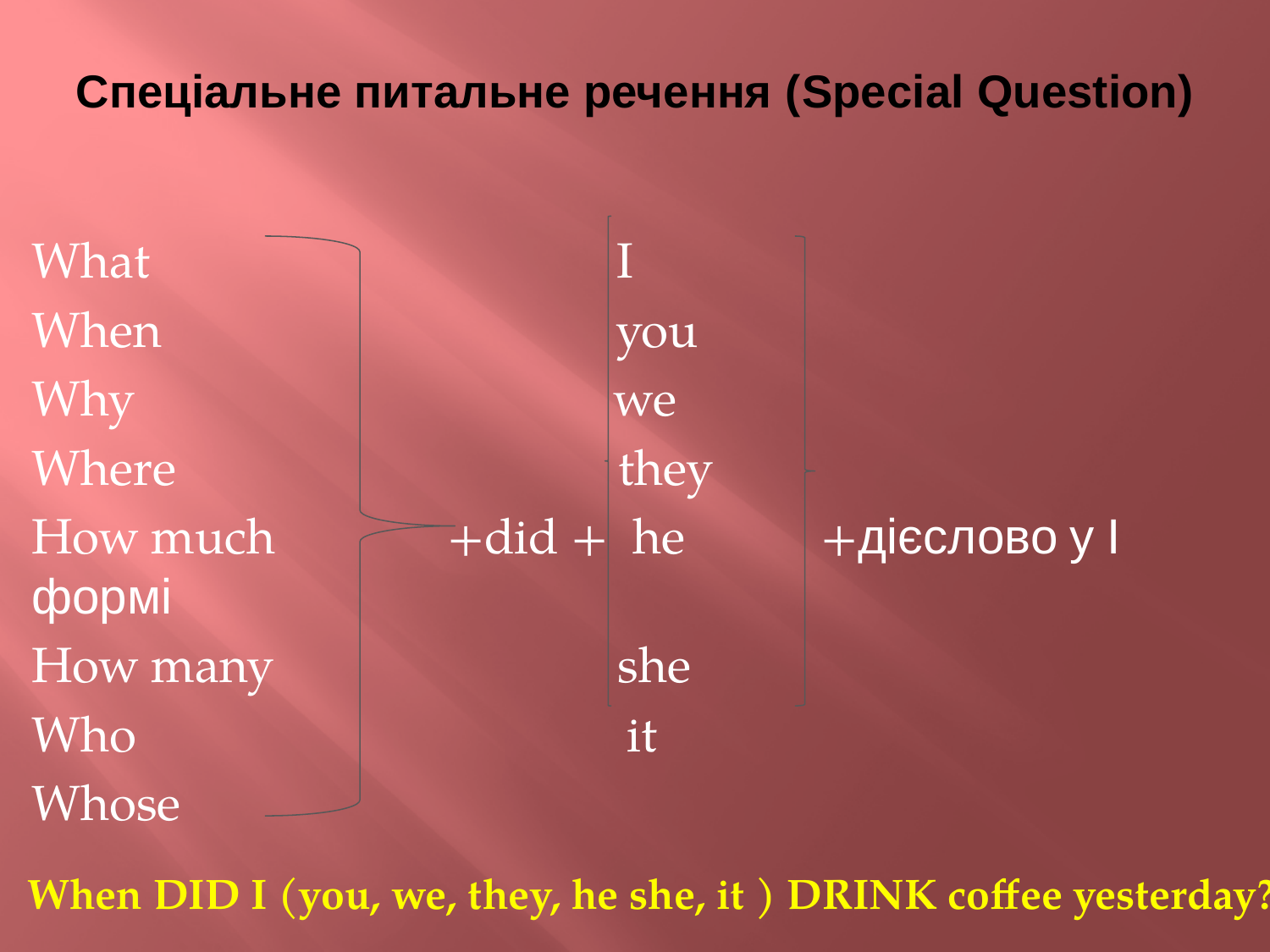

# Спеціальне питальне речення (Special Question)

What                                      I
When                                     you
Why                                       we
Where                                    they
How much              +did +  he           +дієслово у І формі
How many                            she
Who                                        it
Whose

When DID I (you, we, they, he she, it ) DRINK coffee yesterday?